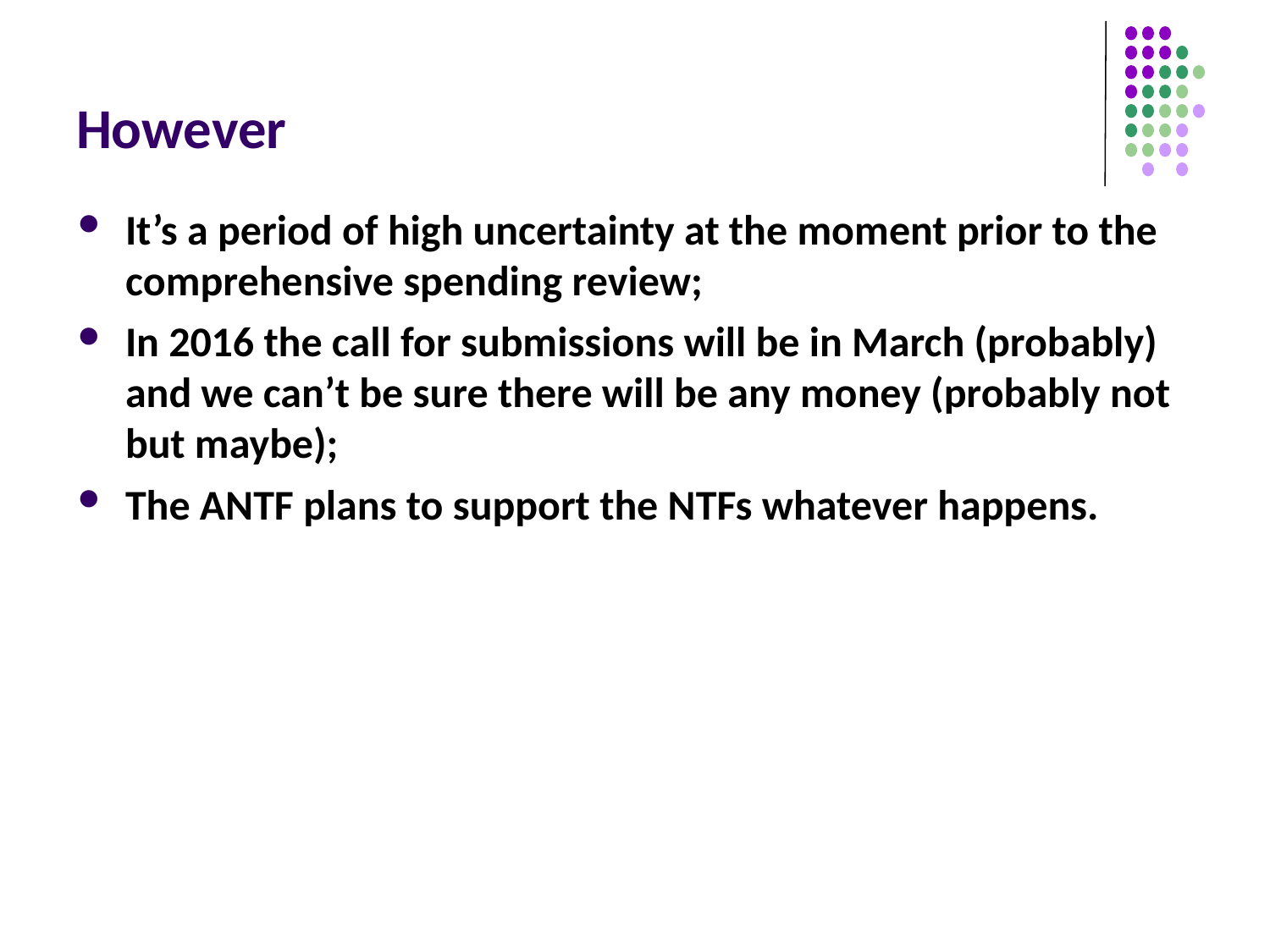

# However
It’s a period of high uncertainty at the moment prior to the comprehensive spending review;
In 2016 the call for submissions will be in March (probably) and we can’t be sure there will be any money (probably not but maybe);
The ANTF plans to support the NTFs whatever happens.